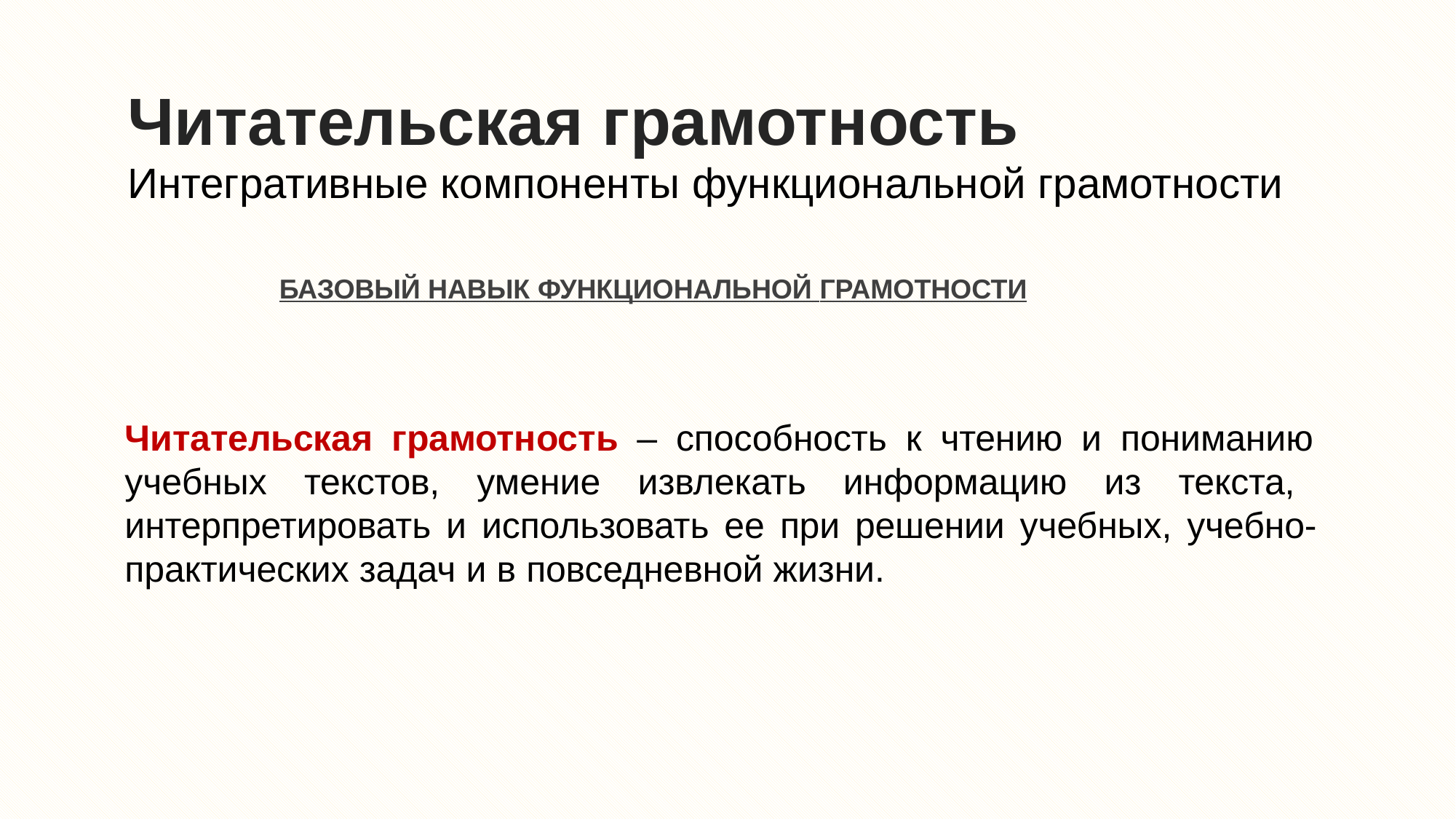

# Читательская грамотность
Интегративные компоненты функциональной грамотности
БАЗОВЫЙ НАВЫК ФУНКЦИОНАЛЬНОЙ ГРАМОТНОСТИ
Читательская грамотность – способность к чтению и пониманию  учебных текстов, умение извлекать информацию из текста,  интерпретировать и использовать ее при решении учебных, учебно-  практических задач и в повседневной жизни.